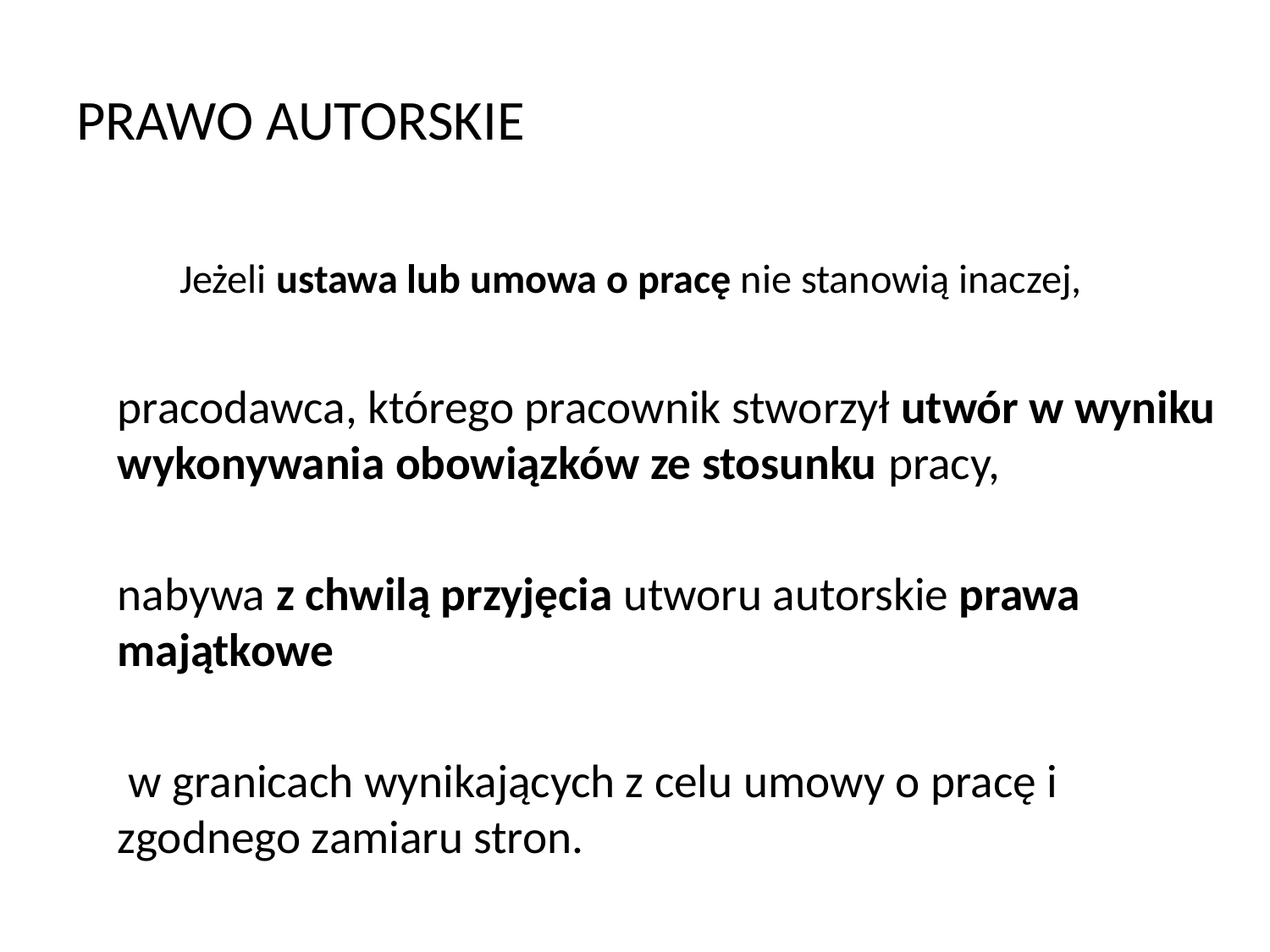

# PRAWO AUTORSKIE
Jeżeli ustawa lub umowa o pracę nie stanowią inaczej,

pracodawca, którego pracownik stworzył utwór w wyniku wykonywania obowiązków ze stosunku pracy,

nabywa z chwilą przyjęcia utworu autorskie prawa majątkowe

 w granicach wynikających z celu umowy o pracę i zgodnego zamiaru stron.